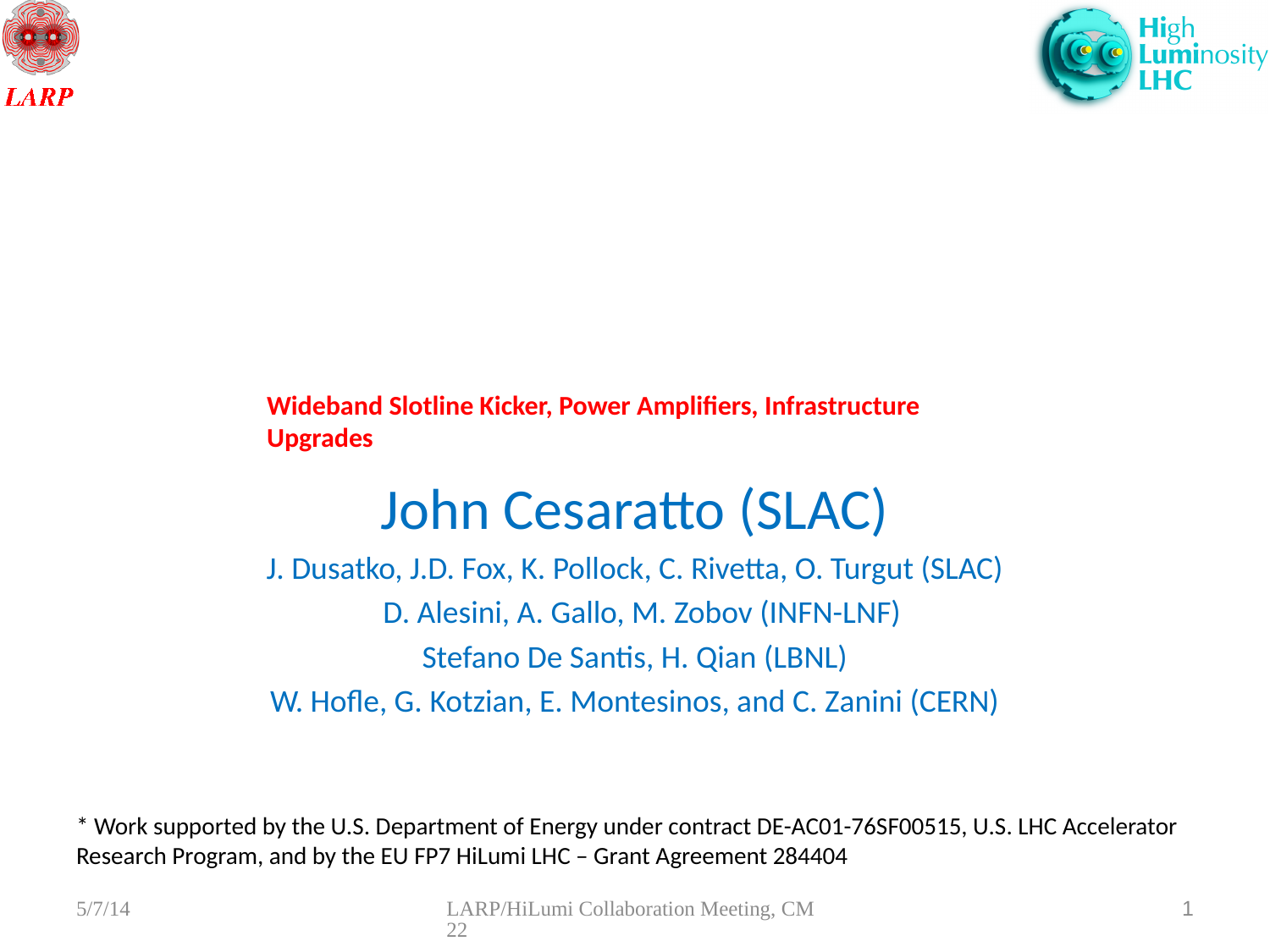

# Wideband Slotline Kicker, Power Amplifiers, Infrastructure Upgrades
John Cesaratto (SLAC)
J. Dusatko, J.D. Fox, K. Pollock, C. Rivetta, O. Turgut (SLAC)
  D. Alesini, A. Gallo, M. Zobov (INFN-LNF)
Stefano De Santis, H. Qian (LBNL)
W. Hofle, G. Kotzian, E. Montesinos, and C. Zanini (CERN)
* Work supported by the U.S. Department of Energy under contract DE-AC01-76SF00515, U.S. LHC Accelerator Research Program, and by the EU FP7 HiLumi LHC – Grant Agreement 284404
5/7/14
LARP/HiLumi Collaboration Meeting, CM22
1